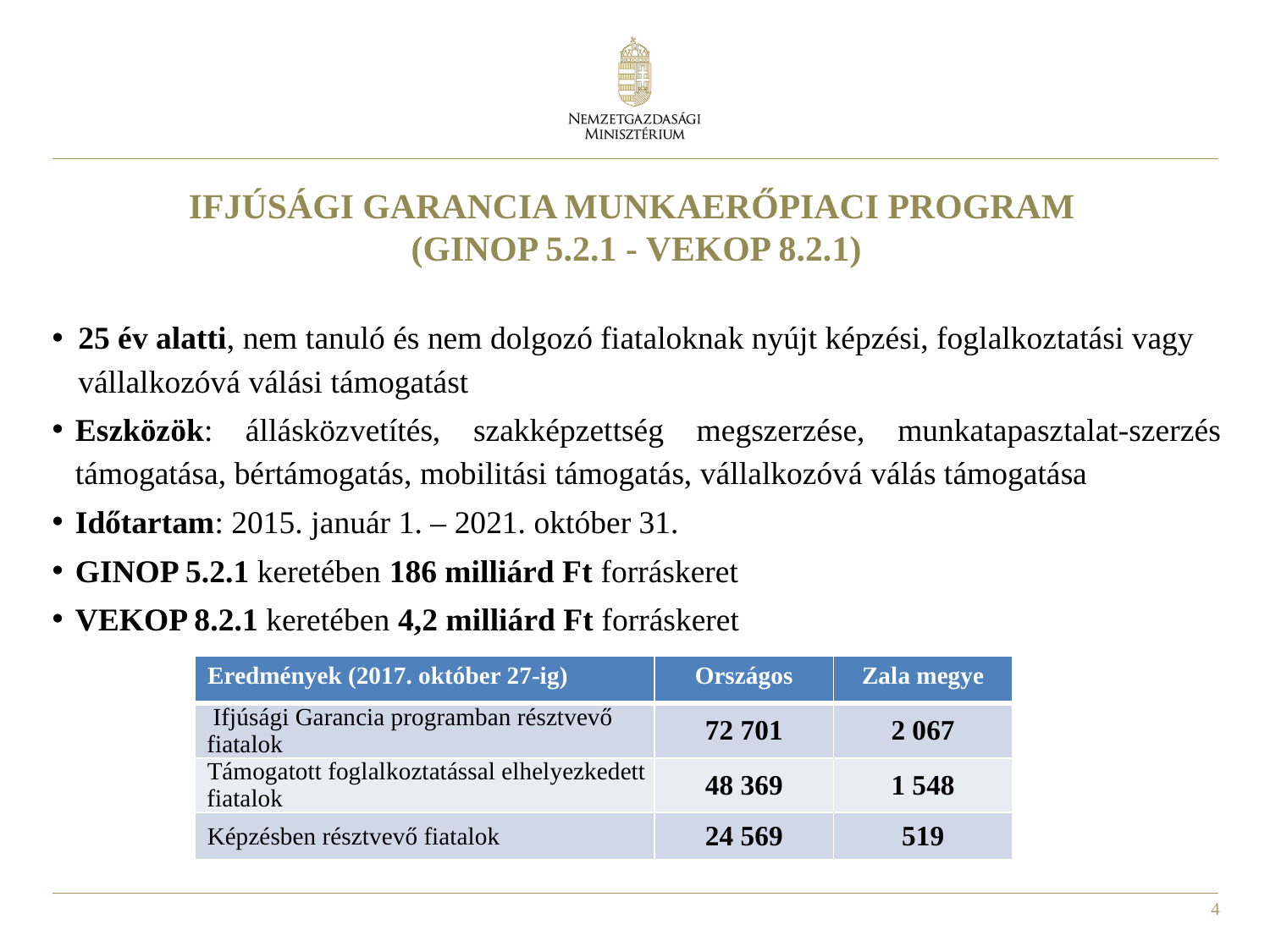

# Ifjúsági Garancia munkaerőpiaci program (GINOP 5.2.1 - VEKOP 8.2.1)
25 év alatti, nem tanuló és nem dolgozó fiataloknak nyújt képzési, foglalkoztatási vagy vállalkozóvá válási támogatást
Eszközök: állásközvetítés, szakképzettség megszerzése, munkatapasztalat-szerzés támogatása, bértámogatás, mobilitási támogatás, vállalkozóvá válás támogatása
Időtartam: 2015. január 1. – 2021. október 31.
GINOP 5.2.1 keretében 186 milliárd Ft forráskeret
VEKOP 8.2.1 keretében 4,2 milliárd Ft forráskeret
| Eredmények (2017. október 27-ig) | Országos | Zala megye |
| --- | --- | --- |
| Ifjúsági Garancia programban résztvevő fiatalok | 72 701 | 2 067 |
| Támogatott foglalkoztatással elhelyezkedett fiatalok | 48 369 | 1 548 |
| Képzésben résztvevő fiatalok | 24 569 | 519 |